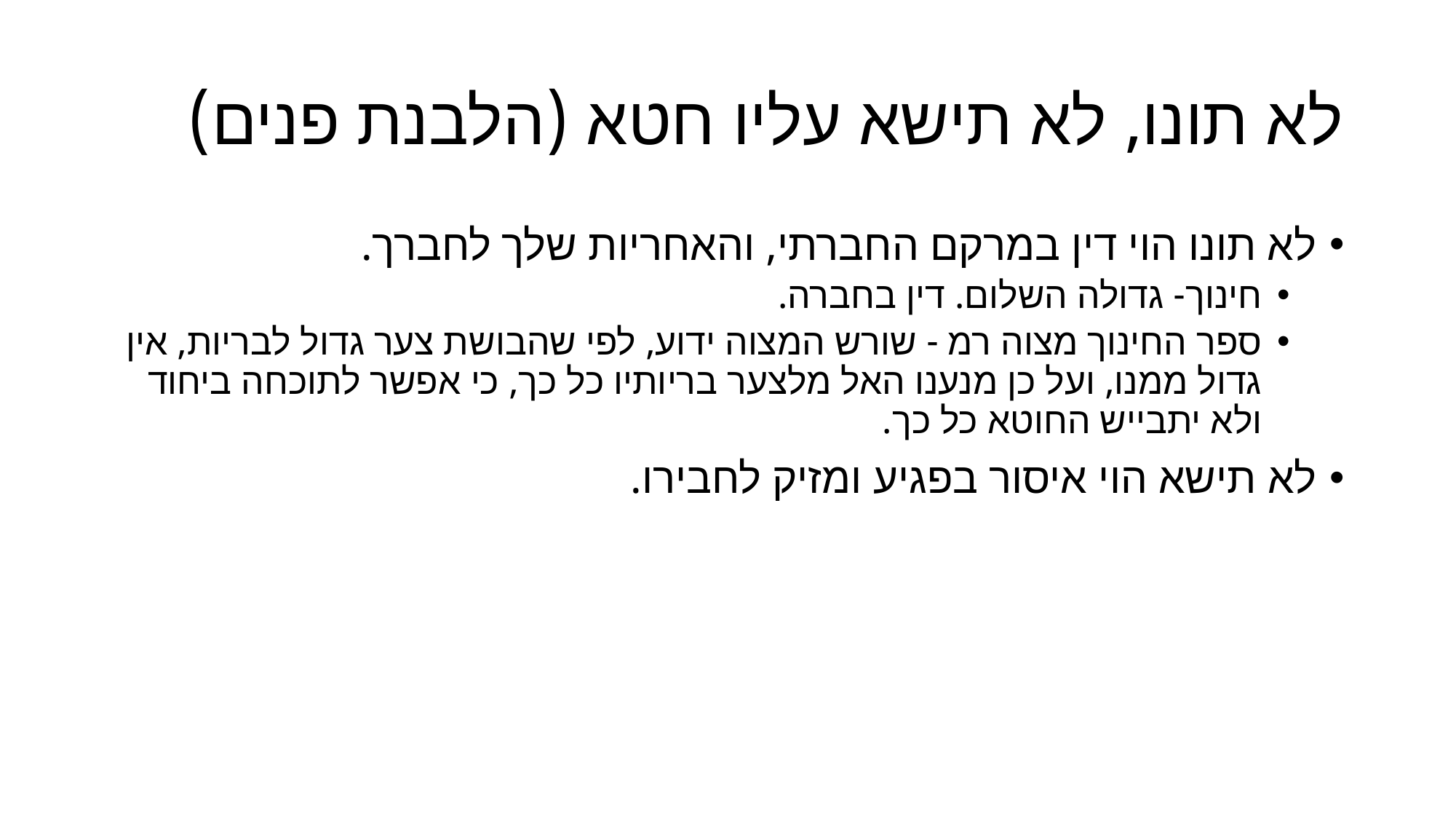

# לא תונו, לא תישא עליו חטא (הלבנת פנים)
לא תונו הוי דין במרקם החברתי, והאחריות שלך לחברך.
חינוך- גדולה השלום. דין בחברה.
ספר החינוך מצוה רמ - שורש המצוה ידוע, לפי שהבושת צער גדול לבריות, אין גדול ממנו, ועל כן מנענו האל מלצער בריותיו כל כך, כי אפשר לתוכחה ביחוד ולא יתבייש החוטא כל כך.
לא תישא הוי איסור בפגיע ומזיק לחבירו.